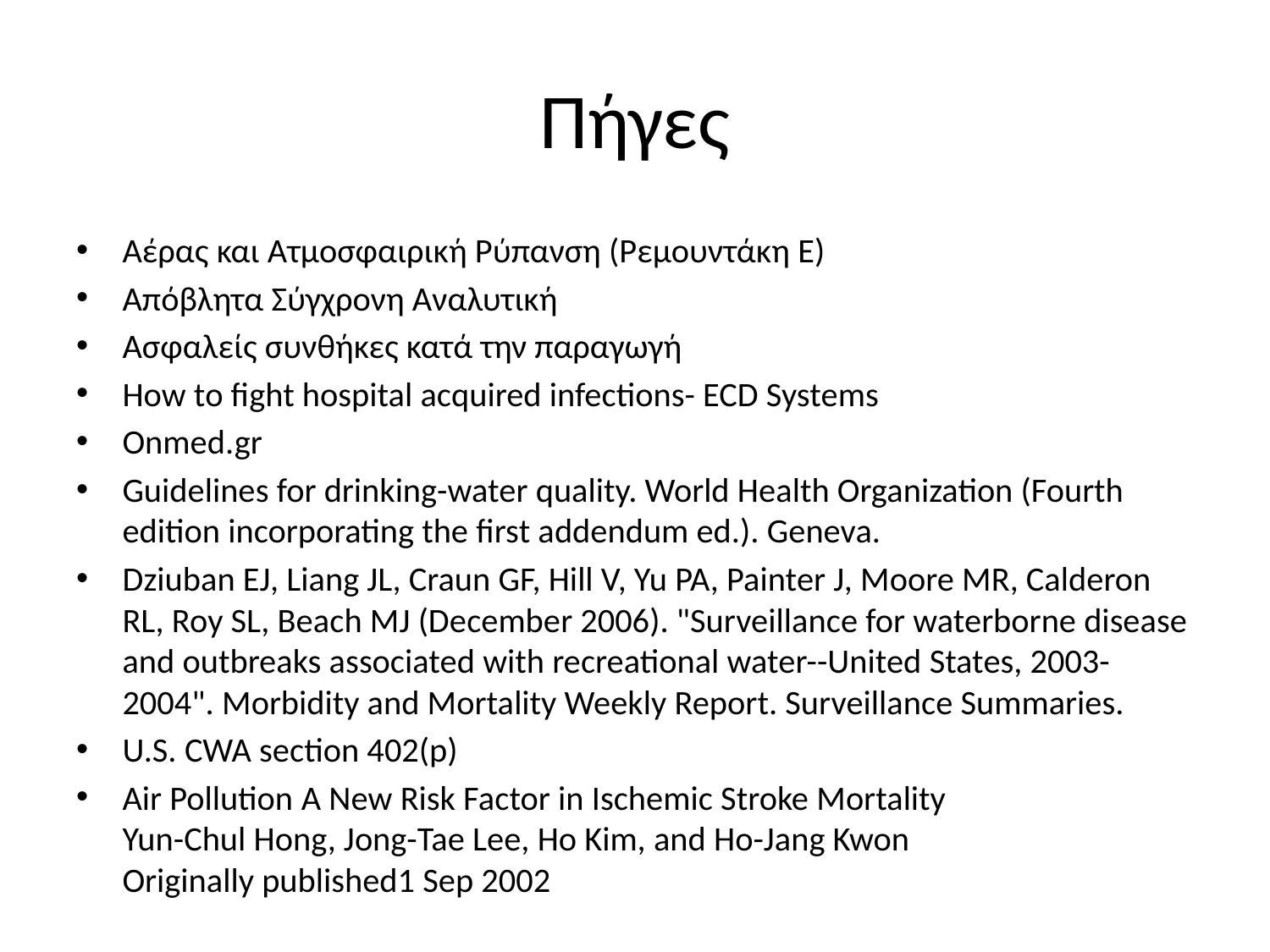

# Πήγες
Αέρας και Ατμοσφαιρική Ρύπανση (Ρεμουντάκη Ε)
Απόβλητα Σύγχρονη Αναλυτική
Ασφαλείς συνθήκες κατά την παραγωγή
How to fight hospital acquired infections- ECD Systems
Onmed.gr
Guidelines for drinking-water quality. World Health Organization (Fourth edition incorporating the first addendum ed.). Geneva.
Dziuban EJ, Liang JL, Craun GF, Hill V, Yu PA, Painter J, Moore MR, Calderon RL, Roy SL, Beach MJ (December 2006). "Surveillance for waterborne disease and outbreaks associated with recreational water--United States, 2003-2004". Morbidity and Mortality Weekly Report. Surveillance Summaries.
U.S. CWA section 402(p)
Air Pollution A New Risk Factor in Ischemic Stroke Mortality
Yun-Chul Hong, Jong-Tae Lee, Ho Kim, and Ho-Jang Kwon
Originally published1 Sep 2002